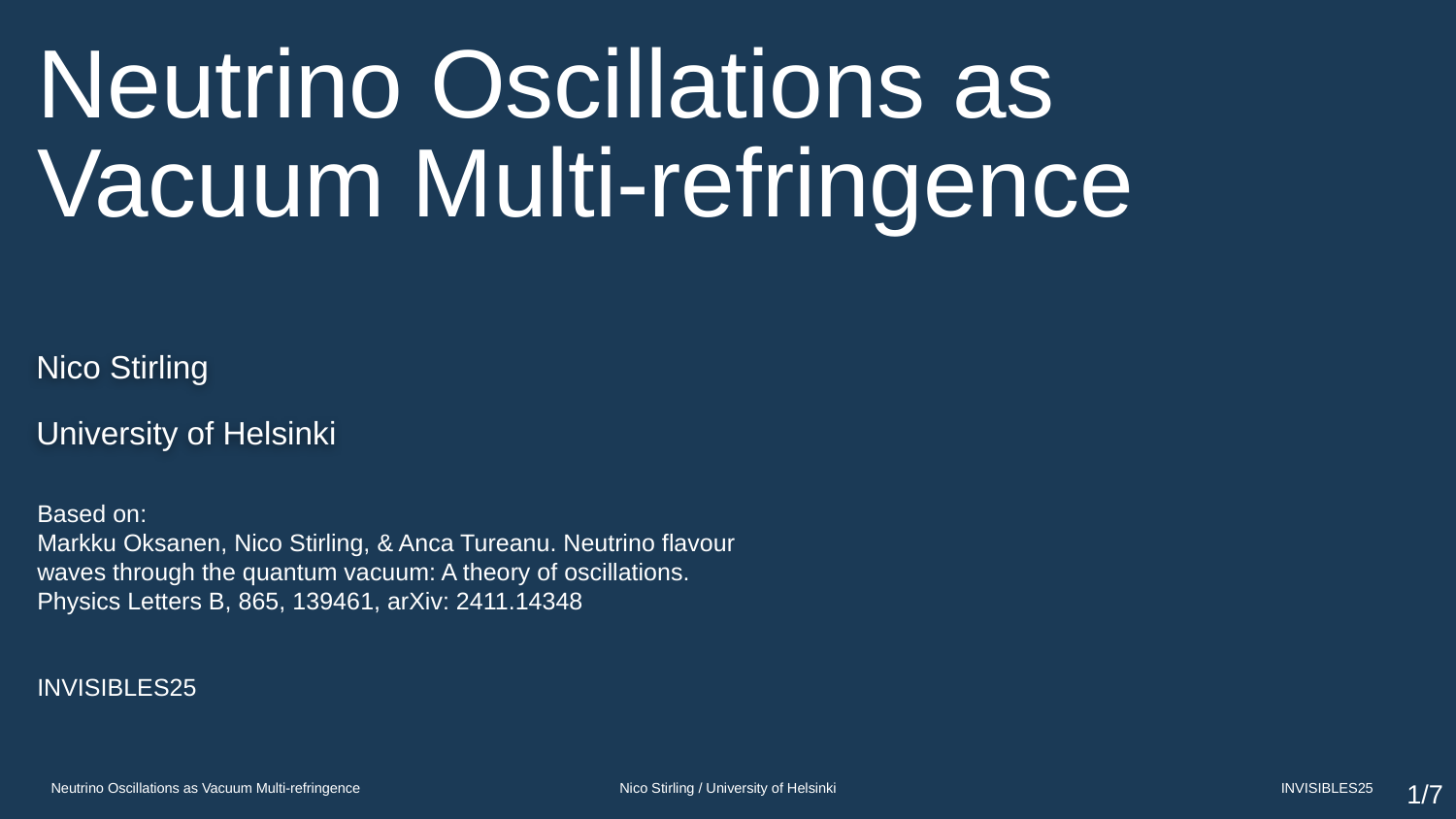

Neutrino Oscillations as
Vacuum Multi-refringence
Nico Stirling

University of Helsinki
Based on:
Markku Oksanen, Nico Stirling, & Anca Tureanu. Neutrino flavour waves through the quantum vacuum: A theory of oscillations. Physics Letters B, 865, 139461, arXiv: 2411.14348

INVISIBLES25

1/7
Neutrino Oscillations as Vacuum Multi-refringence
Nico Stirling / University of Helsinki
INVISIBLES25